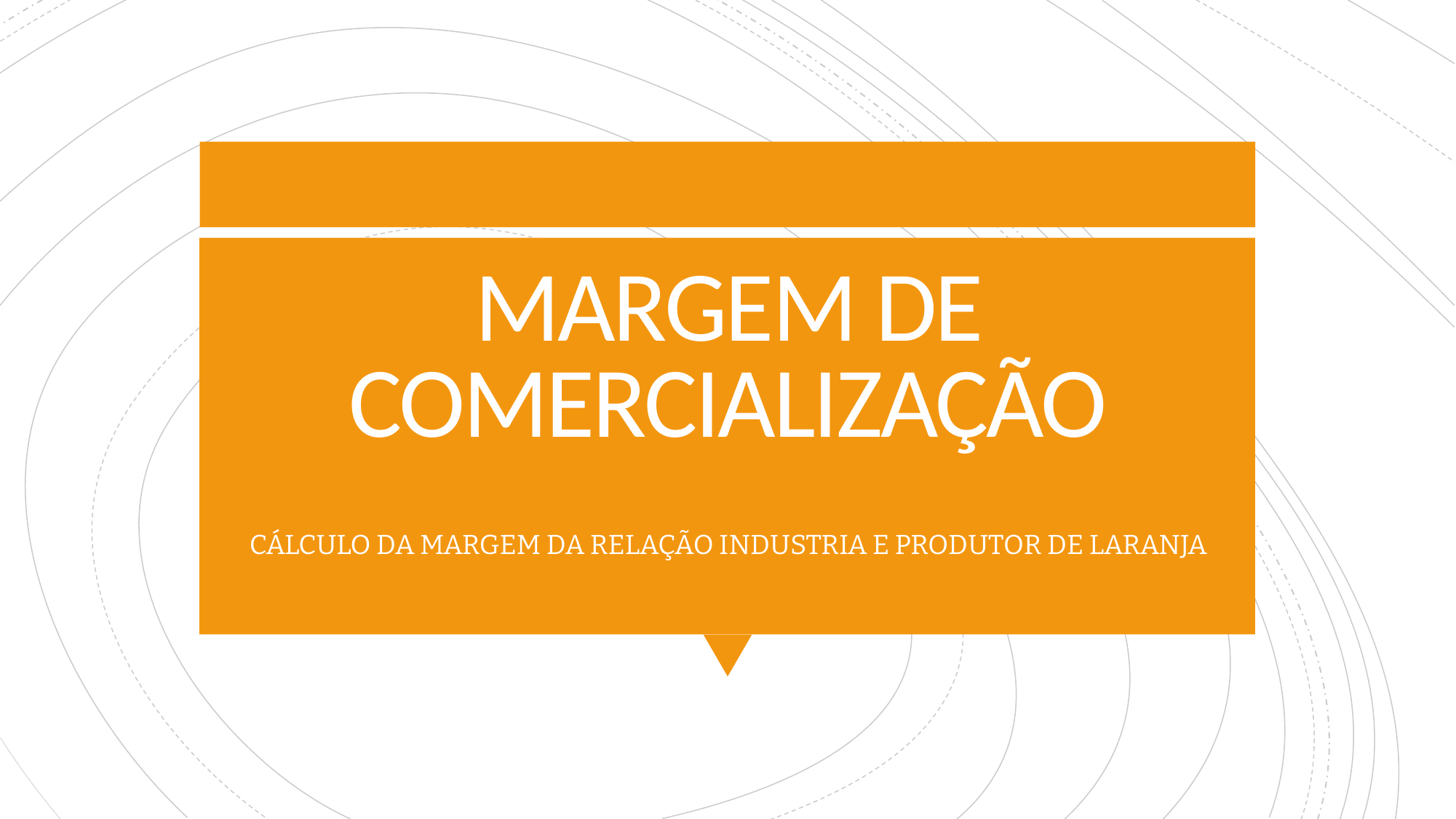

# MARGEM DE COMERCIALIZAÇÃO
CÁLCULO DA MARGEM DA RELAÇÃO INDUSTRIA E PRODUTOR DE LARANJA